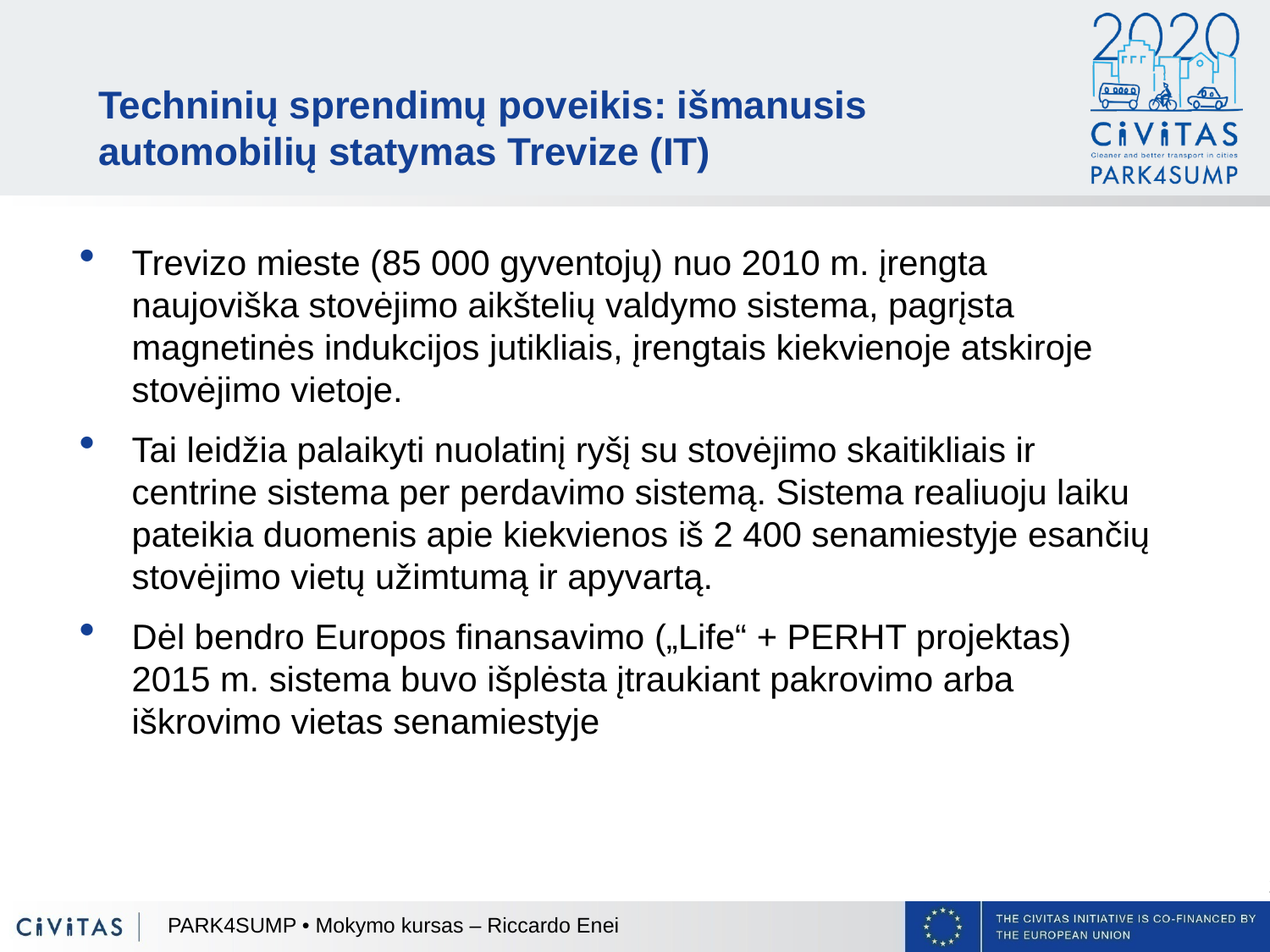

Techninių sprendimų poveikis: išmanusis automobilių statymas Trevize (IT)
Trevizo mieste (85 000 gyventojų) nuo 2010 m. įrengta naujoviška stovėjimo aikštelių valdymo sistema, pagrįsta magnetinės indukcijos jutikliais, įrengtais kiekvienoje atskiroje stovėjimo vietoje.
Tai leidžia palaikyti nuolatinį ryšį su stovėjimo skaitikliais ir centrine sistema per perdavimo sistemą. Sistema realiuoju laiku pateikia duomenis apie kiekvienos iš 2 400 senamiestyje esančių stovėjimo vietų užimtumą ir apyvartą.
Dėl bendro Europos finansavimo („Life“ + PERHT projektas) 2015 m. sistema buvo išplėsta įtraukiant pakrovimo arba iškrovimo vietas senamiestyje
PARK4SUMP • Mokymo kursas – Riccardo Enei